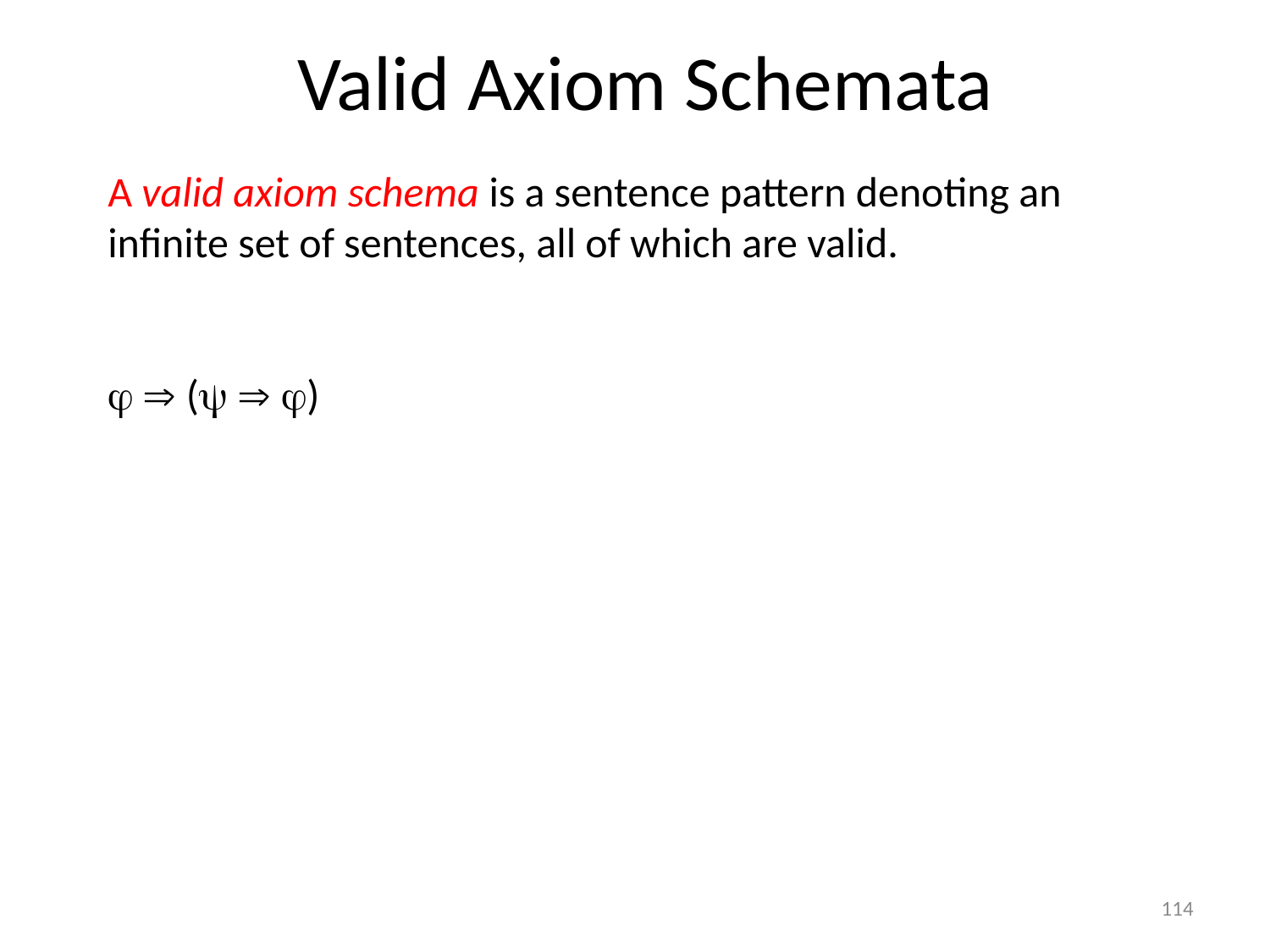

# Valid Axiom Schemata
A valid axiom schema is a sentence pattern denoting an infinite set of sentences, all of which are valid.

ϕ ⇒ (ψ ⇒ ϕ)
114